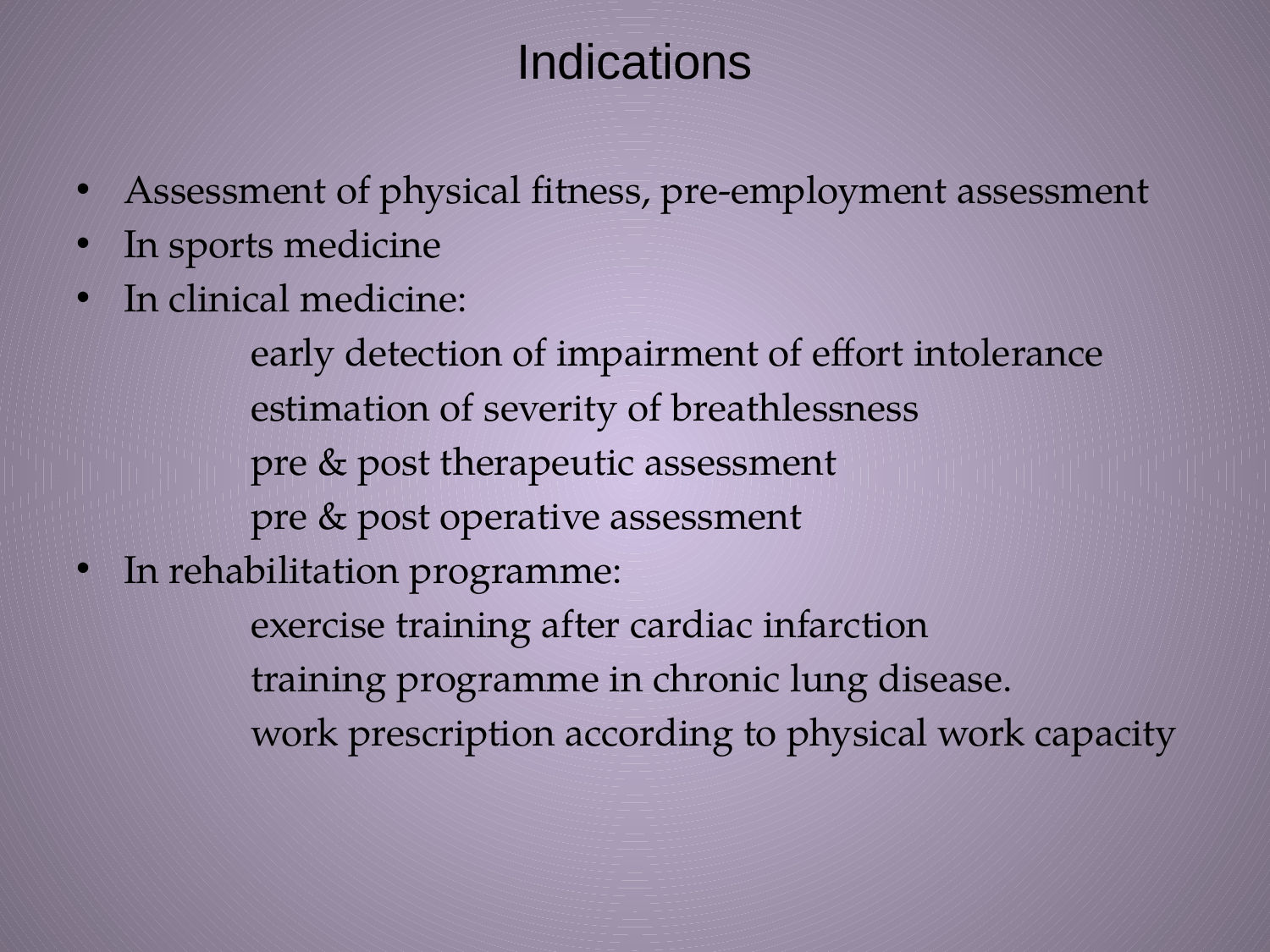

# Indications
Assessment of physical fitness, pre-employment assessment
In sports medicine
In clinical medicine:
		early detection of impairment of effort intolerance
		estimation of severity of breathlessness
		pre & post therapeutic assessment
		pre & post operative assessment
In rehabilitation programme:
		exercise training after cardiac infarction
		training programme in chronic lung disease.
		work prescription according to physical work capacity